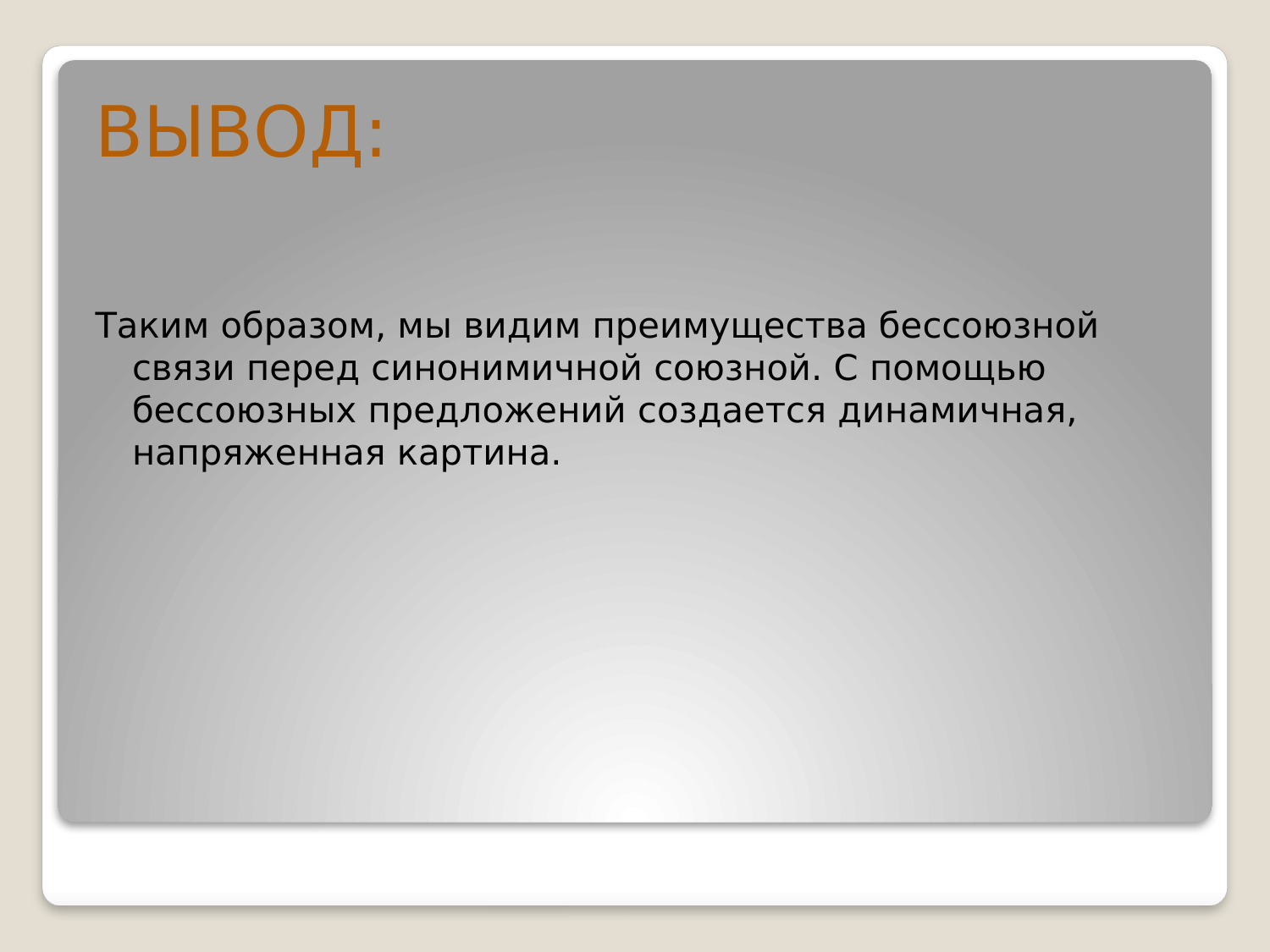

ВЫВОД:

Таким образом, мы видим преимущества бессоюзной связи перед синонимичной союзной. С помощью бессоюзных предложений создается динамичная, напряженная картина.
#